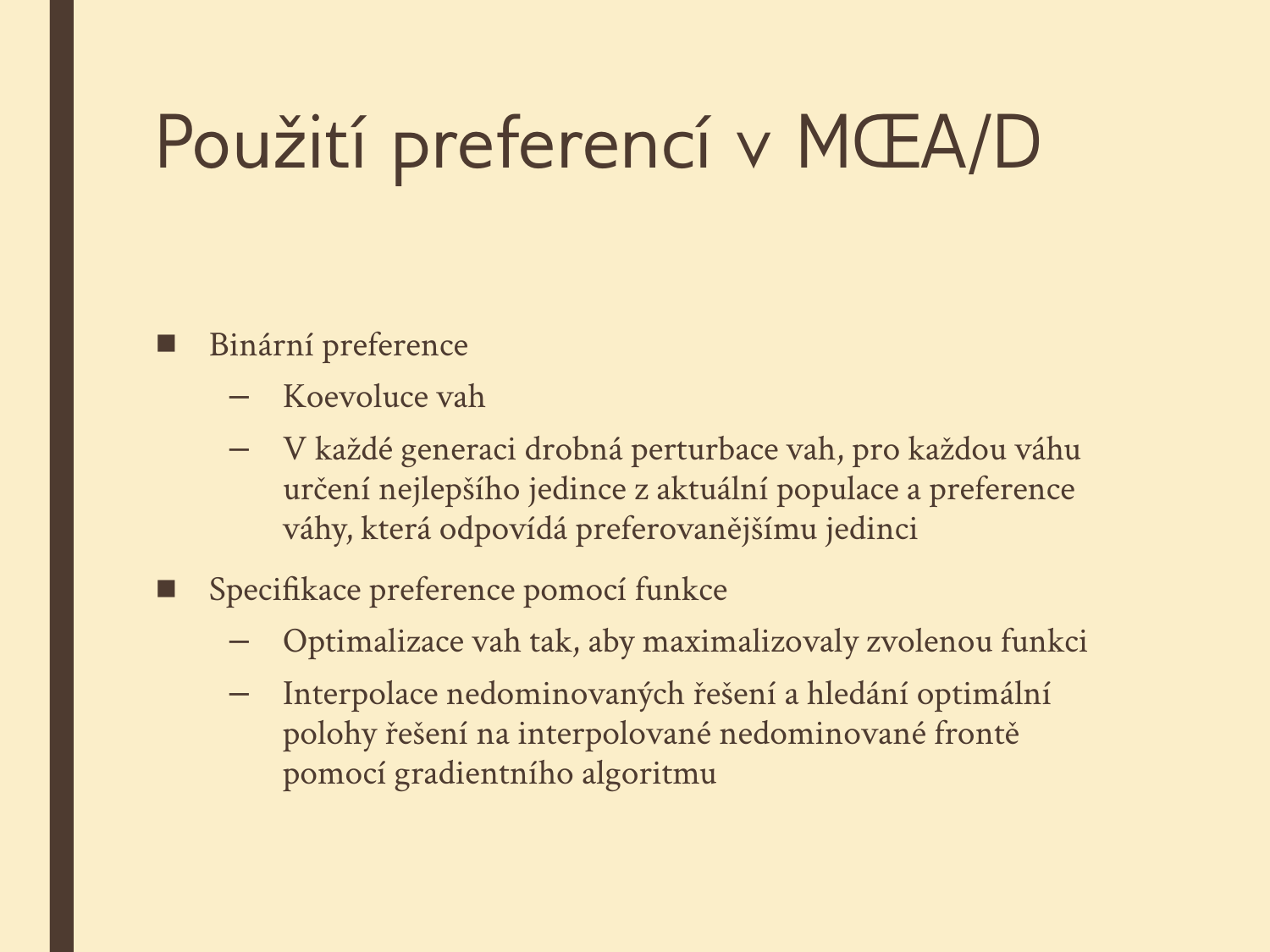

# Použití preferencí v MOEA/D
Binární preference
Koevoluce vah
V každé generaci drobná perturbace vah, pro každou váhu určení nejlepšího jedince z aktuální populace a preference váhy, která odpovídá preferovanějšímu jedinci
Specifikace preference pomocí funkce
Optimalizace vah tak, aby maximalizovaly zvolenou funkci
Interpolace nedominovaných řešení a hledání optimální polohy řešení na interpolované nedominované frontě pomocí gradientního algoritmu